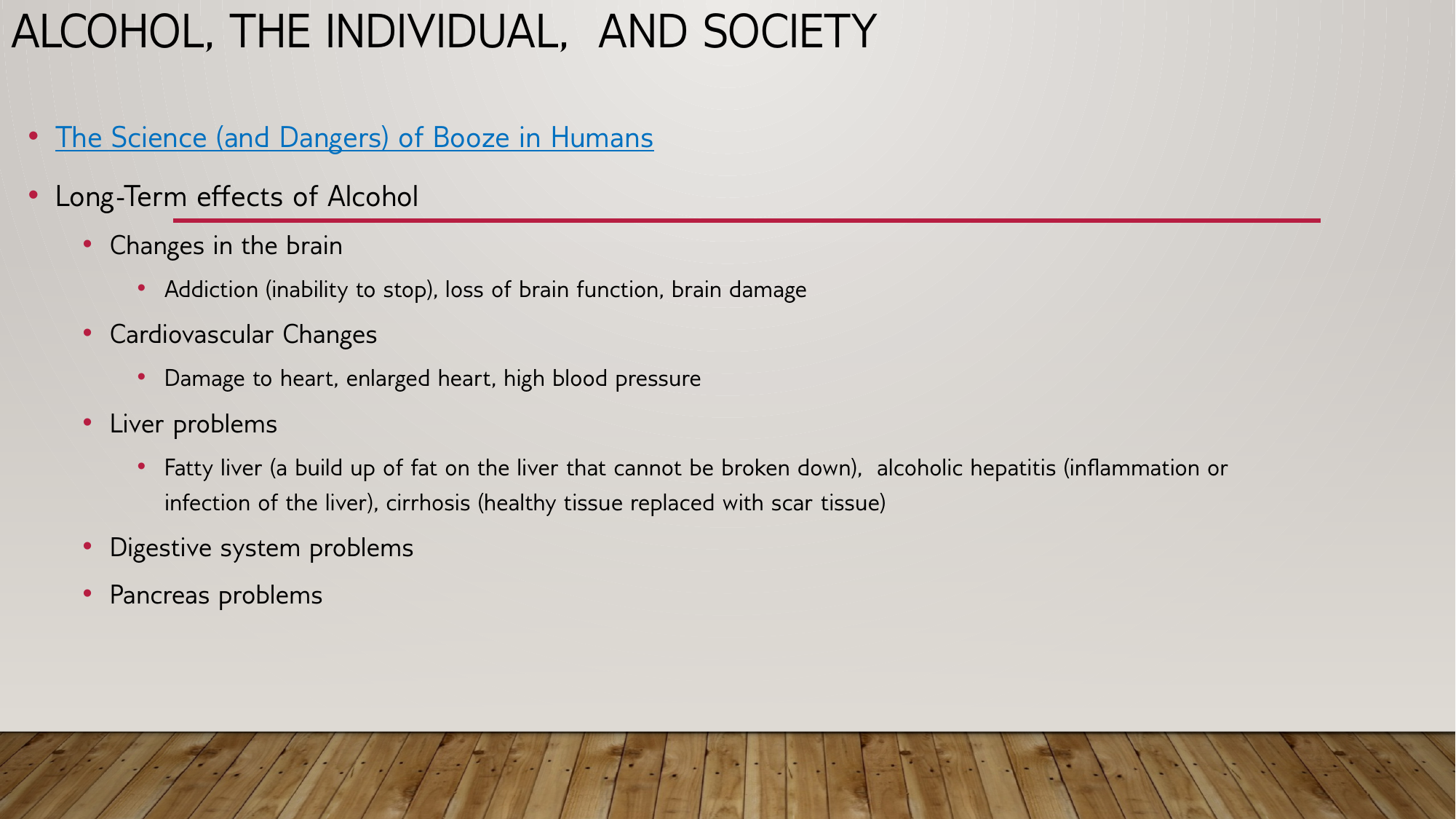

# Alcohol, the individual,  and society
The Science (and Dangers) of Booze in Humans
Long-Term effects of Alcohol
Changes in the brain
Addiction (inability to stop), loss of brain function, brain damage
Cardiovascular Changes
Damage to heart, enlarged heart, high blood pressure
Liver problems
Fatty liver (a build up of fat on the liver that cannot be broken down),  alcoholic hepatitis (inflammation or infection of the liver), cirrhosis (healthy tissue replaced with scar tissue)
Digestive system problems
Pancreas problems